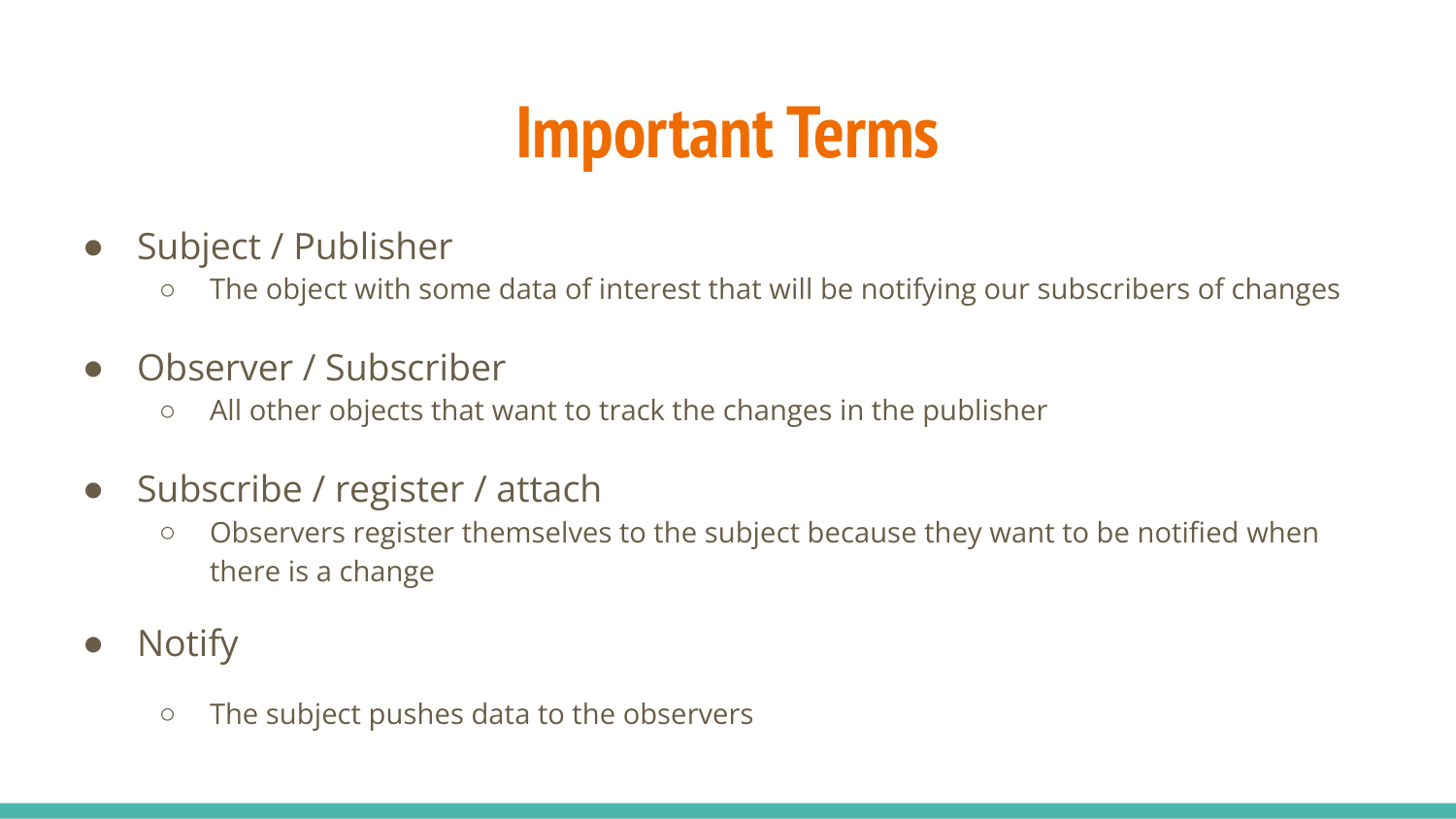

# Important Terms
Subject / Publisher
The object with some data of interest that will be notifying our subscribers of changes
Observer / Subscriber
All other objects that want to track the changes in the publisher
Subscribe / register / attach
Observers register themselves to the subject because they want to be notified when there is a change
Notify
The subject pushes data to the observers